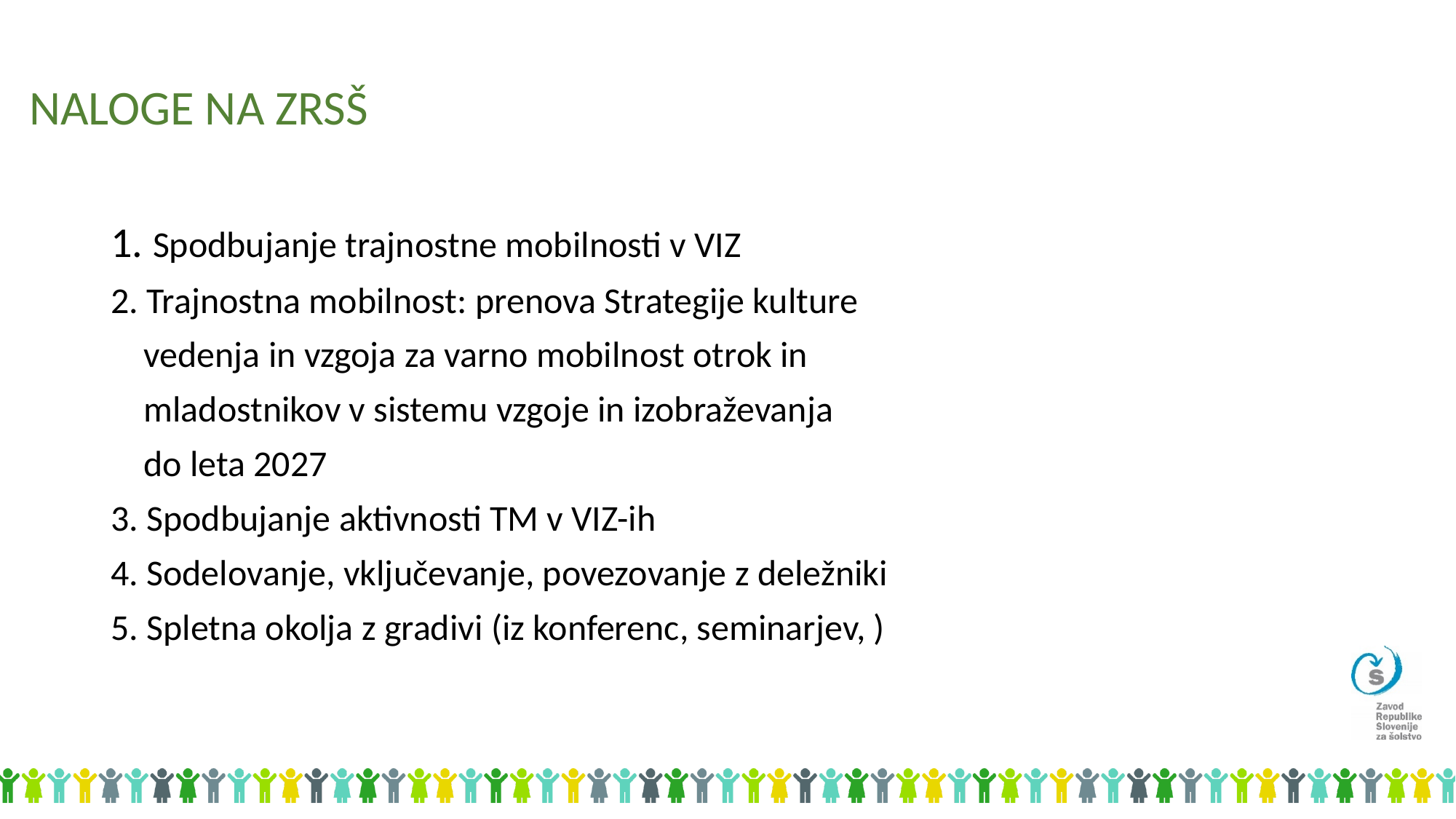

# NALOGE NA ZRSŠ
1. Spodbujanje trajnostne mobilnosti v VIZ
2. Trajnostna mobilnost: prenova Strategije kulture
    vedenja in vzgoja za varno mobilnost otrok in
    mladostnikov v sistemu vzgoje in izobraževanja
    do leta 2027
3. Spodbujanje aktivnosti TM v VIZ-ih
4. Sodelovanje, vključevanje, povezovanje z deležniki
5. Spletna okolja z gradivi (iz konferenc, seminarjev, )